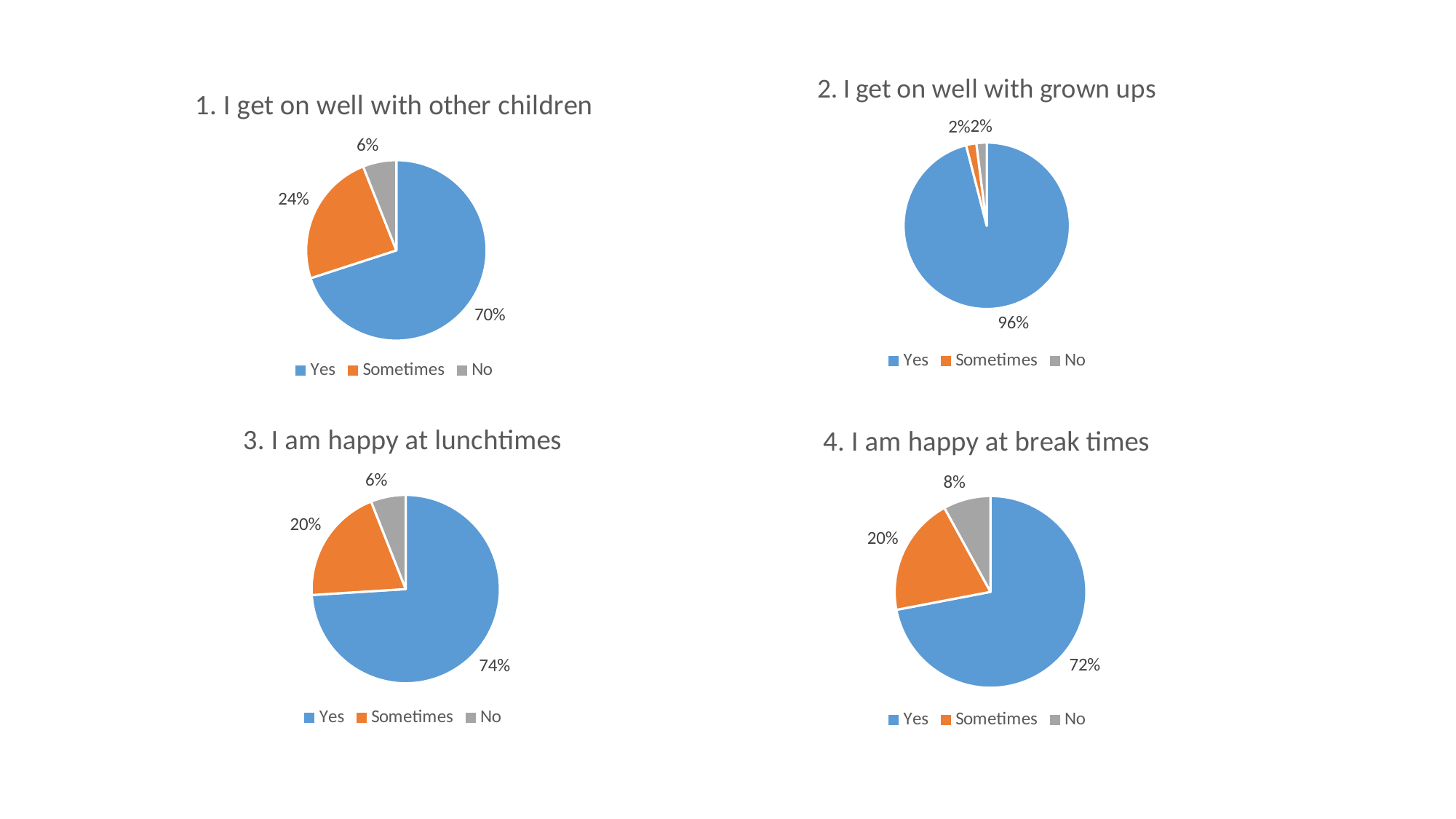

### Chart: 2. I get on well with grown ups

| Category | I get on well with grown ups |
|---|---|
| Yes | 0.96 |
| Sometimes | 0.02 |
| No | 0.02 |

### Chart: 1. I get on well with other children

| Category | I get on well with other children |
|---|---|
| Yes | 0.7 |
| Sometimes | 0.24 |
| No | 0.06 |

### Chart: 3. I am happy at lunchtimes

| Category | I am happy at lunchtimes |
|---|---|
| Yes | 0.74 |
| Sometimes | 0.2 |
| No | 0.06 |

### Chart:

| Category | 4. I am happy at break times |
|---|---|
| Yes | 0.72 |
| Sometimes | 0.2 |
| No | 0.08 |